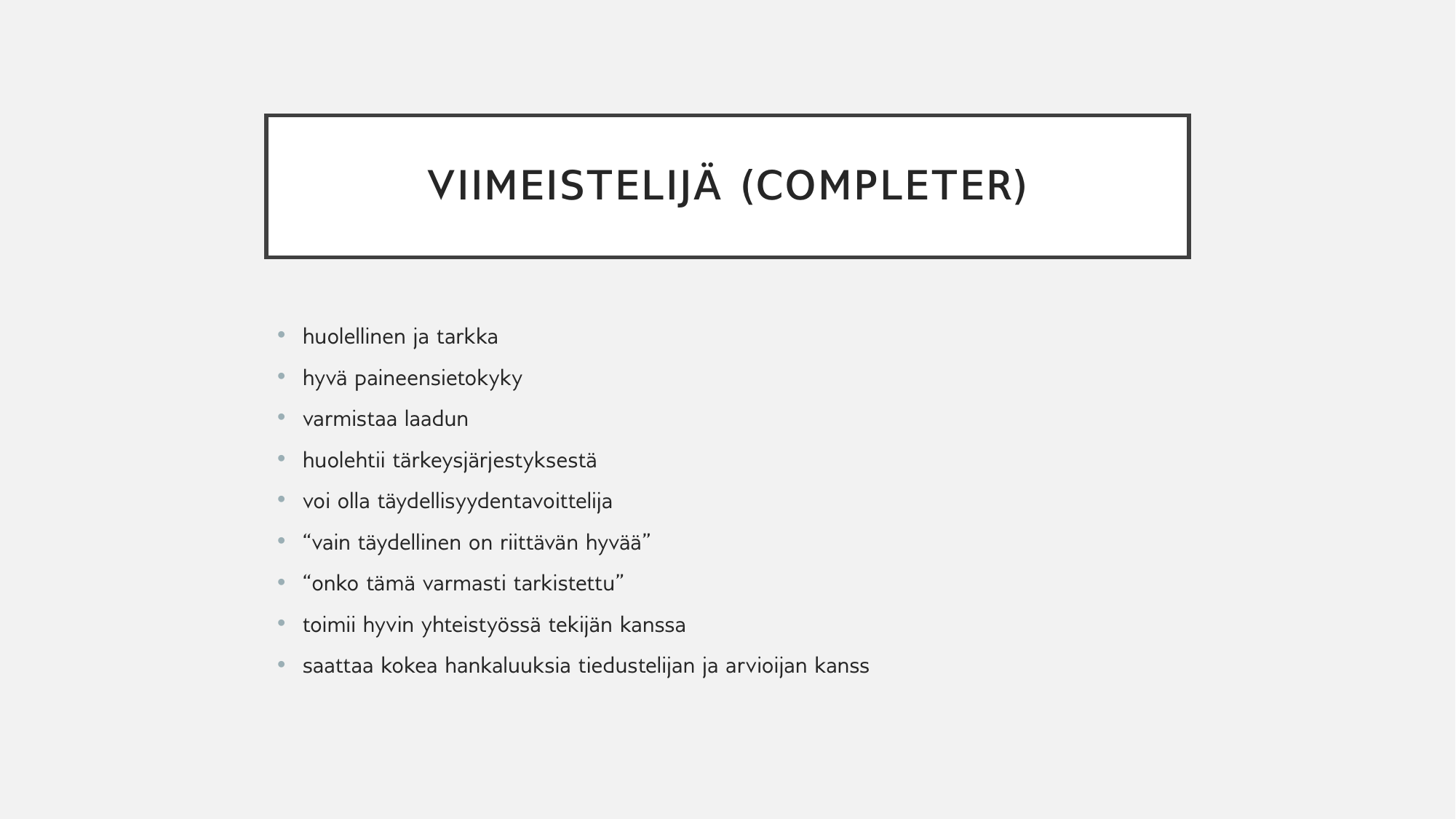

# Viimeistelijä (Completer)
huolellinen ja tarkka
hyvä paineensietokyky
varmistaa laadun
huolehtii tärkeysjärjestyksestä
voi olla täydellisyydentavoittelija
“vain täydellinen on riittävän hyvää”
“onko tämä varmasti tarkistettu”
toimii hyvin yhteistyössä tekijän kanssa
saattaa kokea hankaluuksia tiedustelijan ja arvioijan kanss